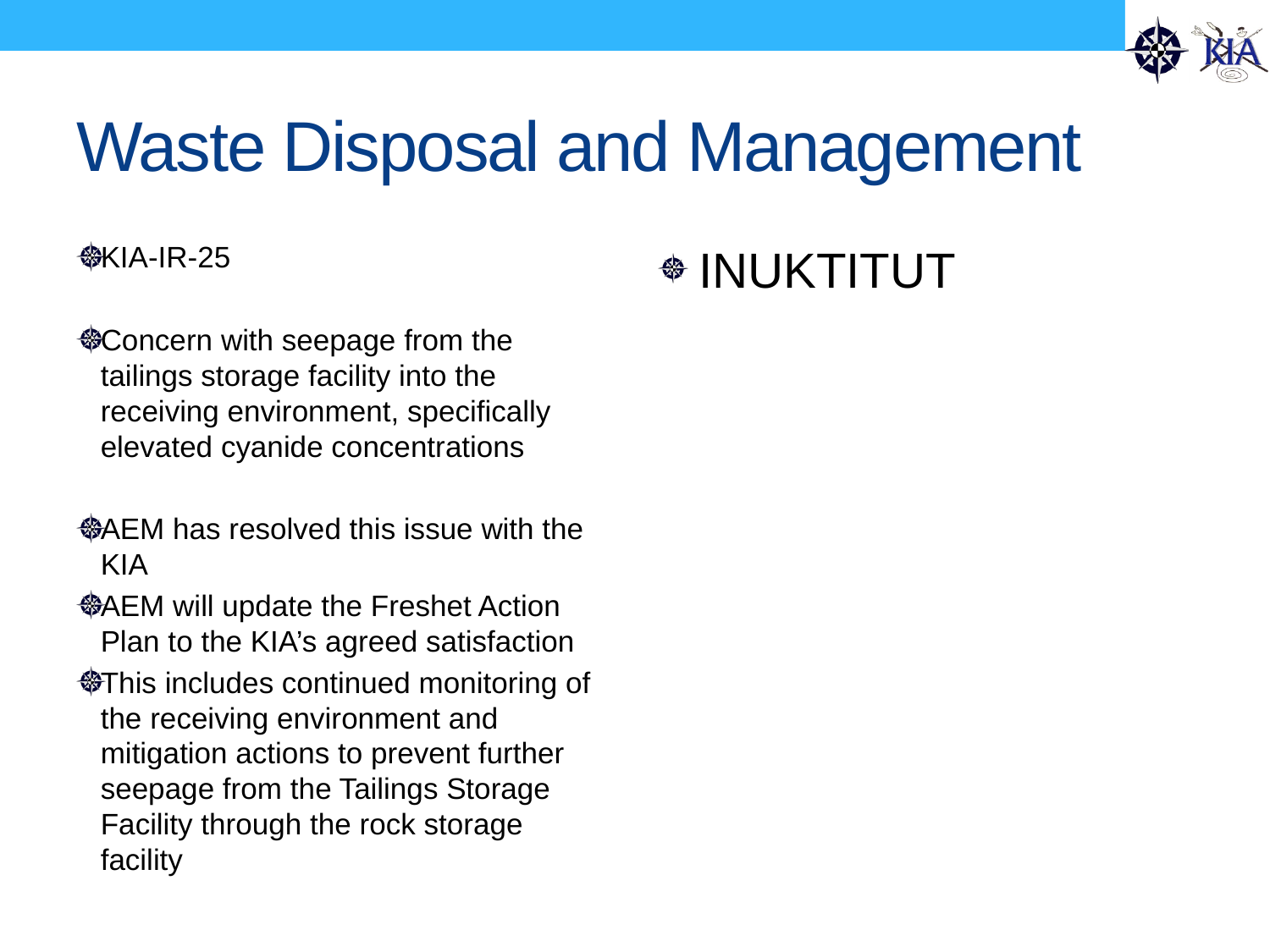

# Waste Disposal and Management
KIA-IR-25

Concern with seepage from the tailings storage facility into the receiving environment, specifically elevated cyanide concentrations

AEM has resolved this issue with the KIA
AEM will update the Freshet Action Plan to the KIA’s agreed satisfaction
This includes continued monitoring of the receiving environment and mitigation actions to prevent further seepage from the Tailings Storage Facility through the rock storage facility
INUKTITUT